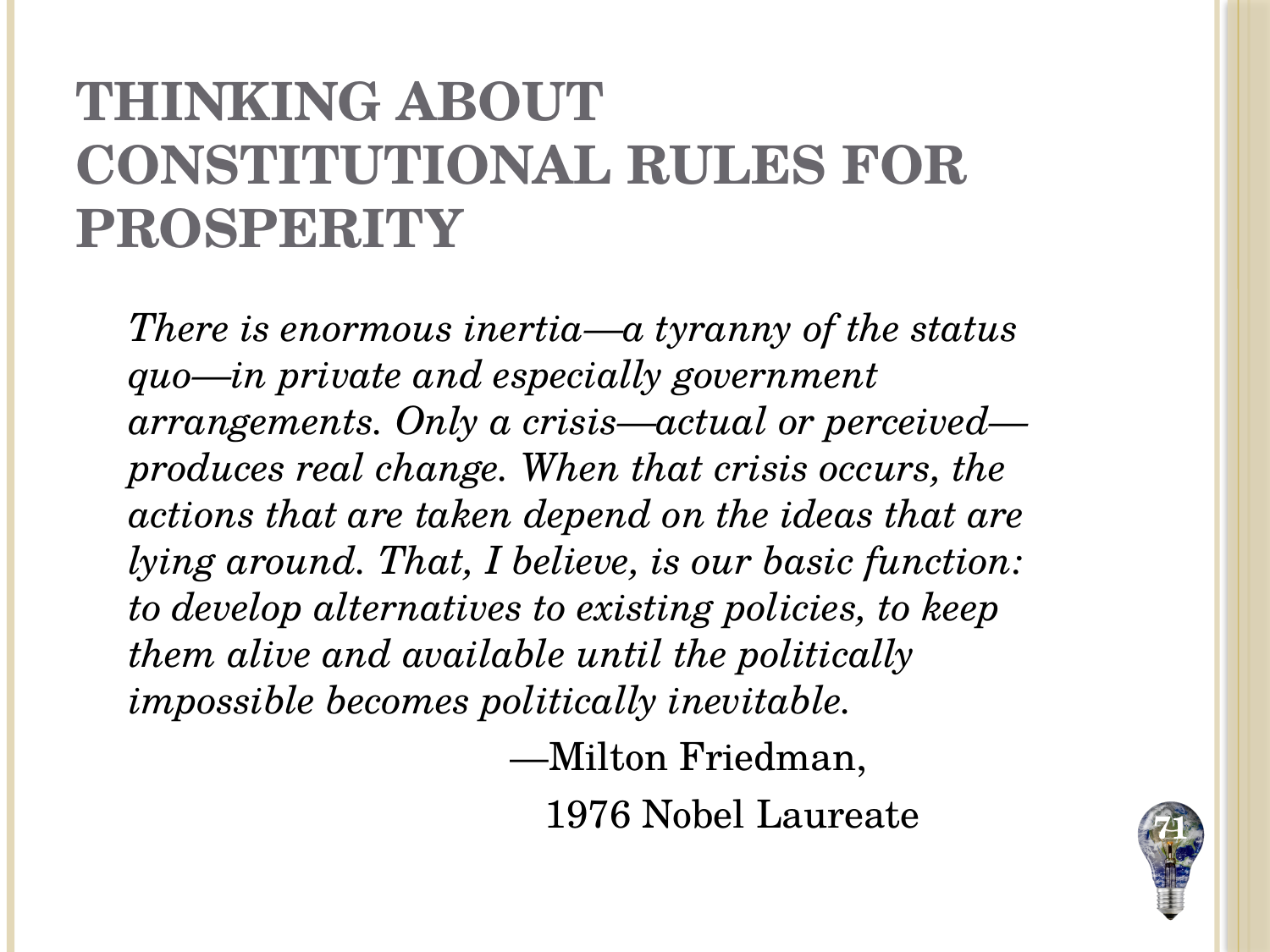

# Thinking About Constitutional Rules For Prosperity
There is enormous inertia—a tyranny of the status quo—in private and especially government arrangements. Only a crisis—actual or perceived—produces real change. When that crisis occurs, the actions that are taken depend on the ideas that are lying around. That, I believe, is our basic function: to develop alternatives to existing policies, to keep them alive and available until the politically impossible becomes politically inevitable.
			—Milton Friedman,
		               1976 Nobel Laureate

71